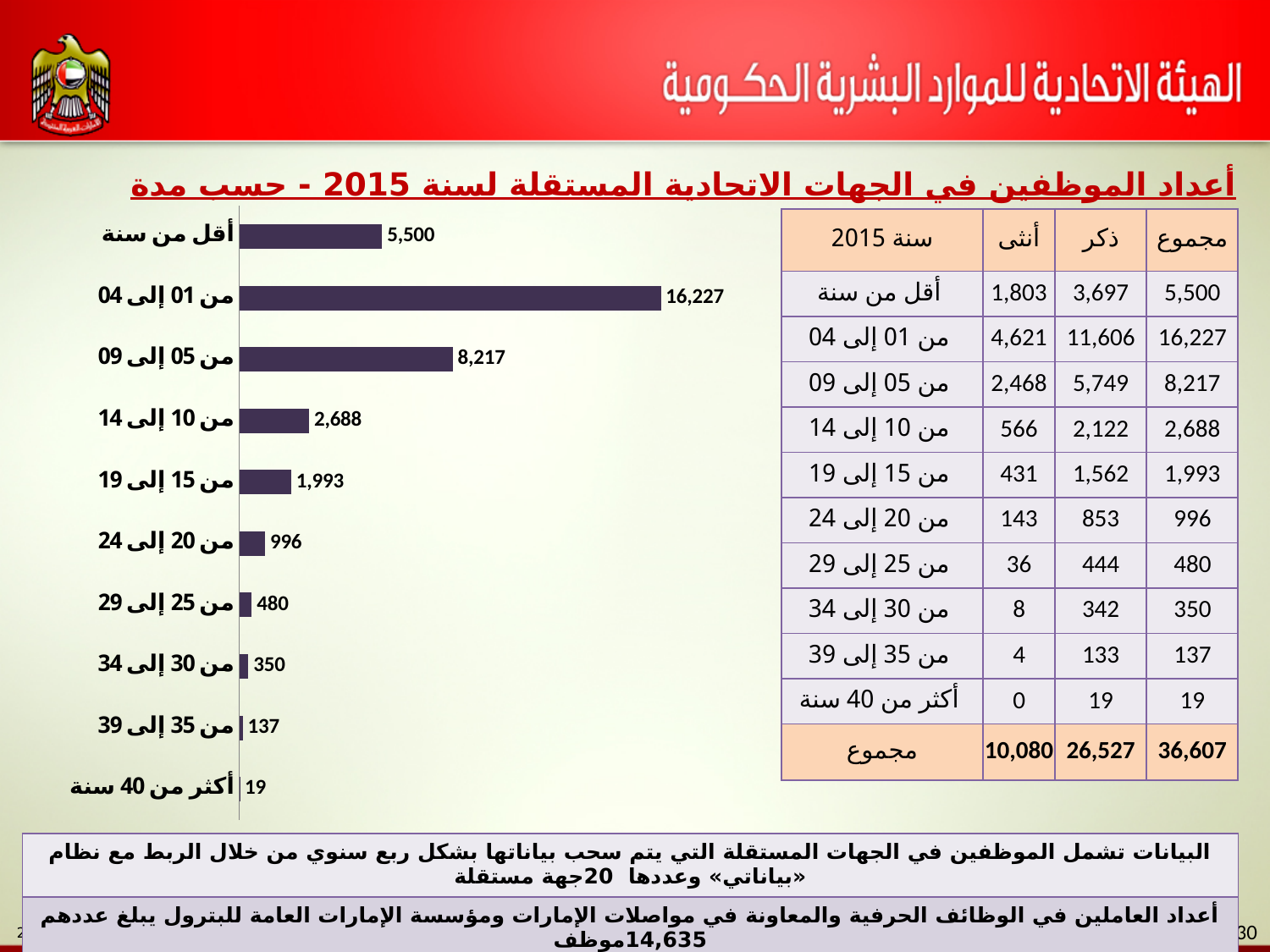

أعداد الموظفين في الجهات الاتحادية المستقلة لسنة 2015 - حسب مدة الخدمة

### Chart

| Category |  |
|---|---|
|  أقل من سنة | 5500.0 |
|  من 01 إلى 04 | 16227.0 |
|  من 05 إلى 09 | 8217.0 |
|  من 10 إلى 14 | 2688.0 |
|  من 15 إلى 19 | 1993.0 |
|  من 20 إلى 24 | 996.0 |
|  من 25 إلى 29 | 480.0 |
|  من 30 إلى 34 | 350.0 |
|  من 35 إلى 39 | 137.0 |
|  أكثر من 40 سنة | 19.0 |
| سنة 2015 | أنثى | ذكر | مجموع |
| --- | --- | --- | --- |
| أقل من سنة | 1,803 | 3,697 | 5,500 |
| من 01 إلى 04 | 4,621 | 11,606 | 16,227 |
| من 05 إلى 09 | 2,468 | 5,749 | 8,217 |
| من 10 إلى 14 | 566 | 2,122 | 2,688 |
| من 15 إلى 19 | 431 | 1,562 | 1,993 |
| من 20 إلى 24 | 143 | 853 | 996 |
| من 25 إلى 29 | 36 | 444 | 480 |
| من 30 إلى 34 | 8 | 342 | 350 |
| من 35 إلى 39 | 4 | 133 | 137 |
| أكثر من 40 سنة | 0 | 19 | 19 |
| مجموع | 10,080 | 26,527 | 36,607 |
| البيانات تشمل الموظفين في الجهات المستقلة التي يتم سحب بياناتها بشكل ربع سنوي من خلال الربط مع نظام «بياناتي» وعددها 20جهة مستقلة |
| --- |
| أعداد العاملين في الوظائف الحرفية والمعاونة في مواصلات الإمارات ومؤسسة الإمارات العامة للبترول يبلغ عددهم 14,635موظف |